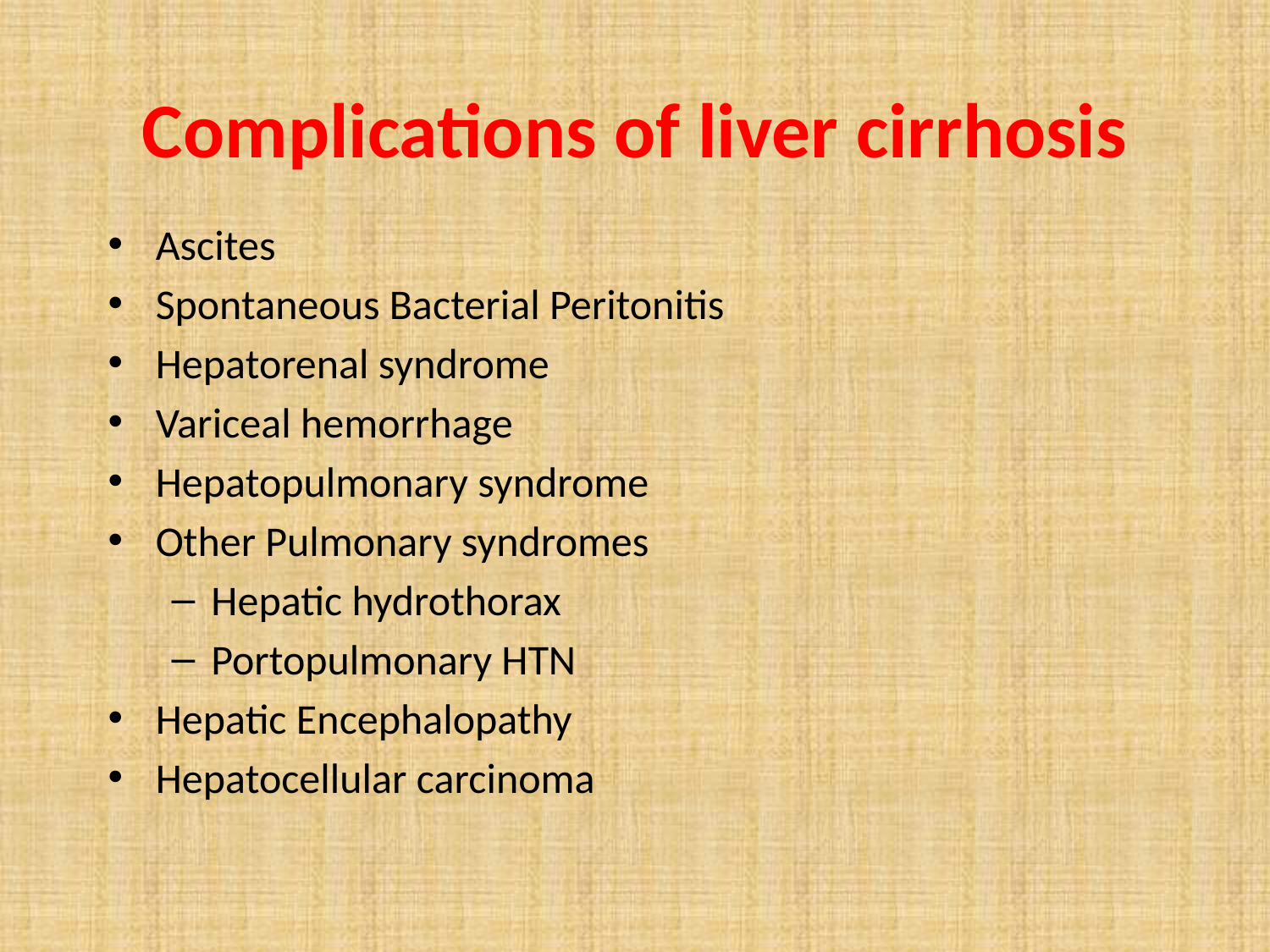

# Complications of liver cirrhosis
Ascites
Spontaneous Bacterial Peritonitis
Hepatorenal syndrome
Variceal hemorrhage
Hepatopulmonary syndrome
Other Pulmonary syndromes
Hepatic hydrothorax
Portopulmonary HTN
Hepatic Encephalopathy
Hepatocellular carcinoma